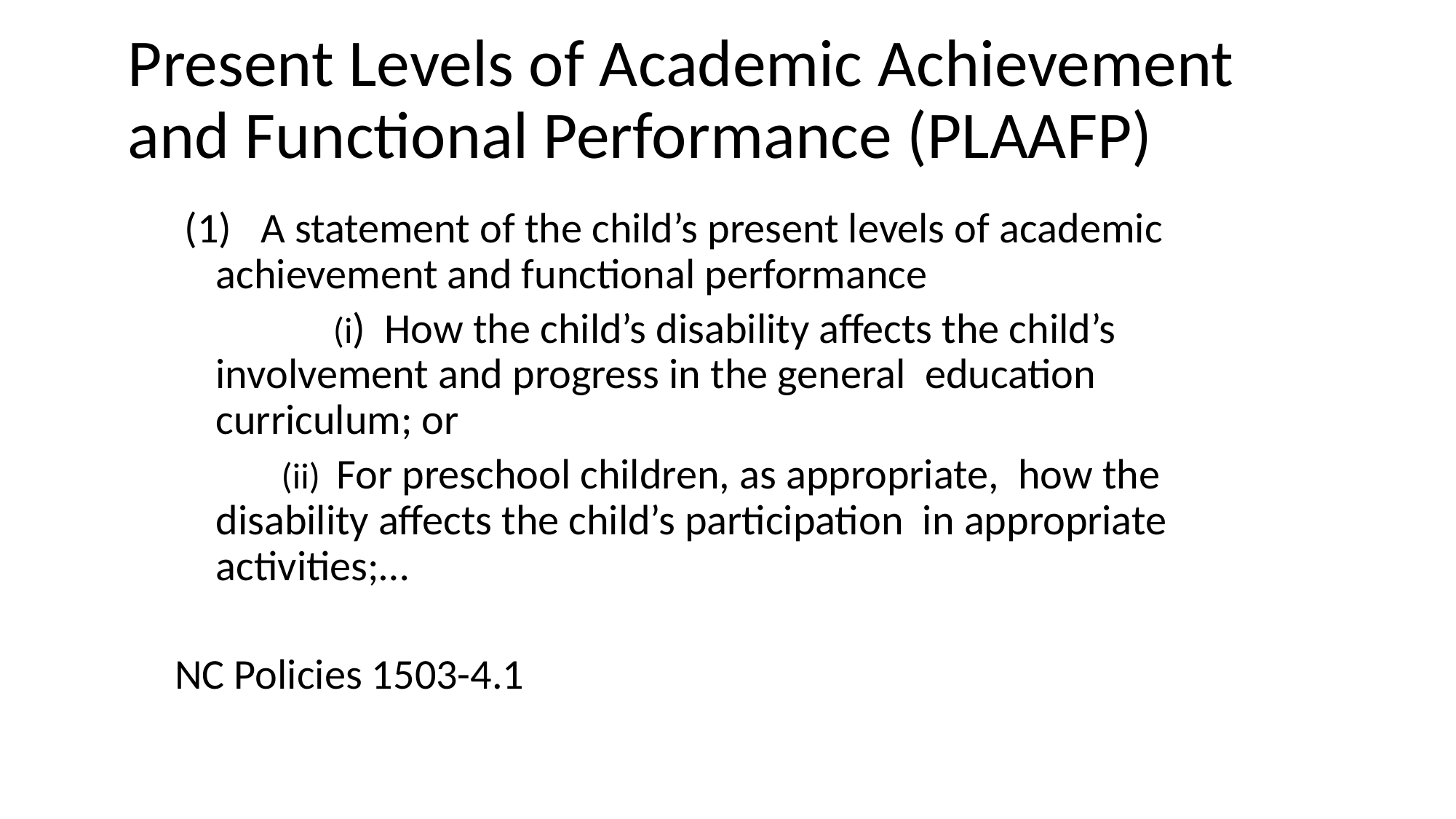

# Present Levels of Academic Achievement and Functional Performance (PLAAFP)
 (1)   A statement of the child’s present levels of academic achievement and functional performance
      	 (i)  How the child’s disability affects the child’s  involvement and progress in the general  education curriculum; or
	        (ii)  For preschool children, as appropriate,  how the disability affects the child’s participation  in appropriate activities;…

NC Policies 1503-4.1